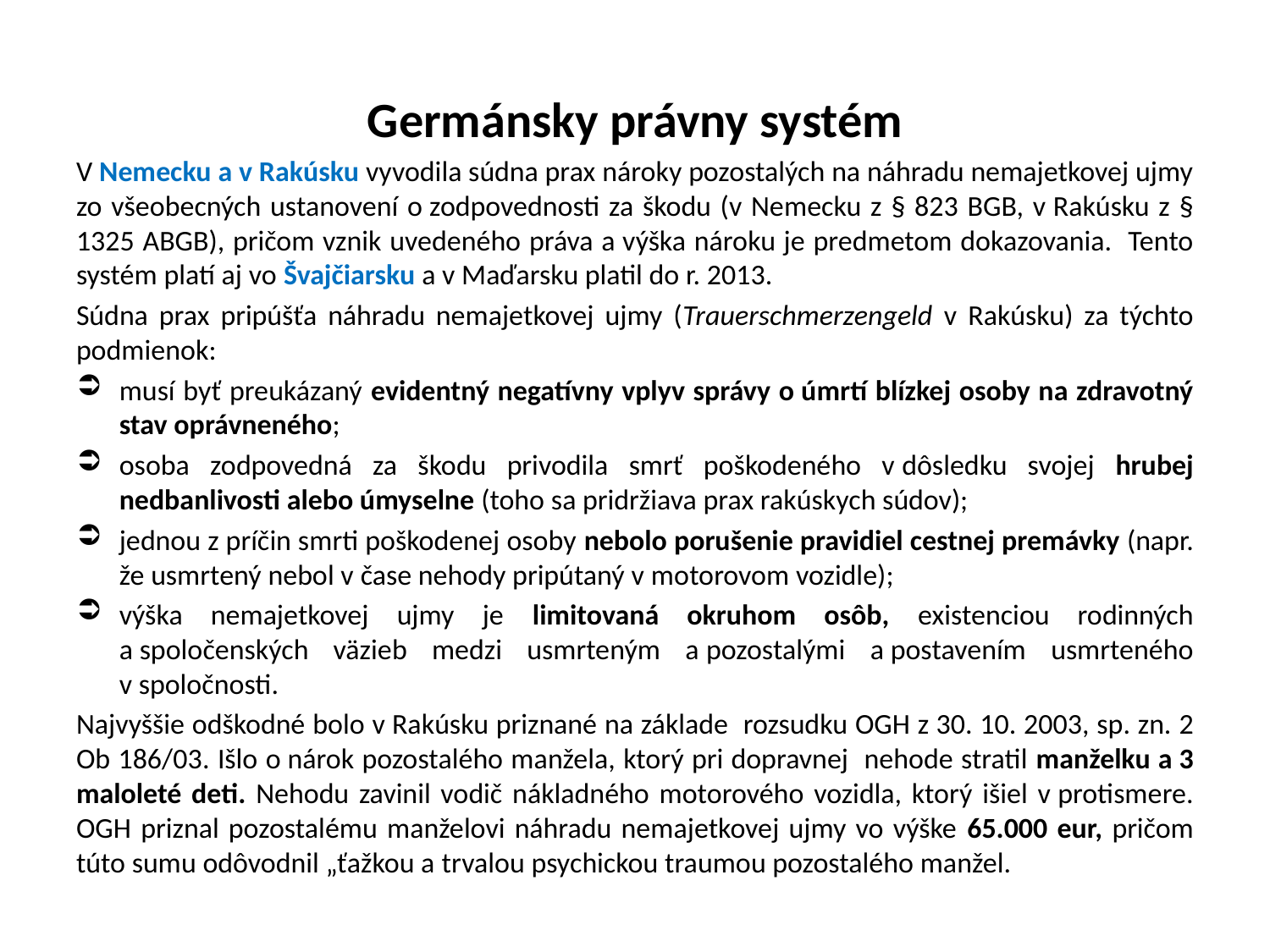

# Germánsky právny systém
V Nemecku a v Rakúsku vyvodila súdna prax nároky pozostalých na náhradu nemajetkovej ujmy zo všeobecných ustanovení o zodpovednosti za škodu (v Nemecku z § 823 BGB, v Rakúsku z § 1325 ABGB), pričom vznik uvedeného práva a výška nároku je predmetom dokazovania.  Tento systém platí aj vo Švajčiarsku a v Maďarsku platil do r. 2013.
Súdna prax pripúšťa náhradu nemajetkovej ujmy (Trauerschmerzengeld v Rakúsku) za týchto podmienok:
musí byť preukázaný evidentný negatívny vplyv správy o úmrtí blízkej osoby na zdravotný stav oprávneného;
osoba zodpovedná za škodu privodila smrť poškodeného v dôsledku svojej hrubej nedbanlivosti alebo úmyselne (toho sa pridržiava prax rakúskych súdov);
jednou z príčin smrti poškodenej osoby nebolo porušenie pravidiel cestnej premávky (napr. že usmrtený nebol v čase nehody pripútaný v motorovom vozidle);
výška nemajetkovej ujmy je limitovaná okruhom osôb, existenciou rodinných a spoločenských väzieb medzi usmrteným a pozostalými a postavením usmrteného v spoločnosti.
Najvyššie odškodné bolo v Rakúsku priznané na základe  rozsudku OGH z 30. 10. 2003, sp. zn. 2 Ob 186/03. Išlo o nárok pozostalého manžela, ktorý pri dopravnej  nehode stratil manželku a 3 maloleté deti. Nehodu zavinil vodič nákladného motorového vozidla, ktorý išiel v protismere. OGH priznal pozostalému manželovi náhradu nemajetkovej ujmy vo výške 65.000 eur, pričom túto sumu odôvodnil „ťažkou a trvalou psychickou traumou pozostalého manžel.